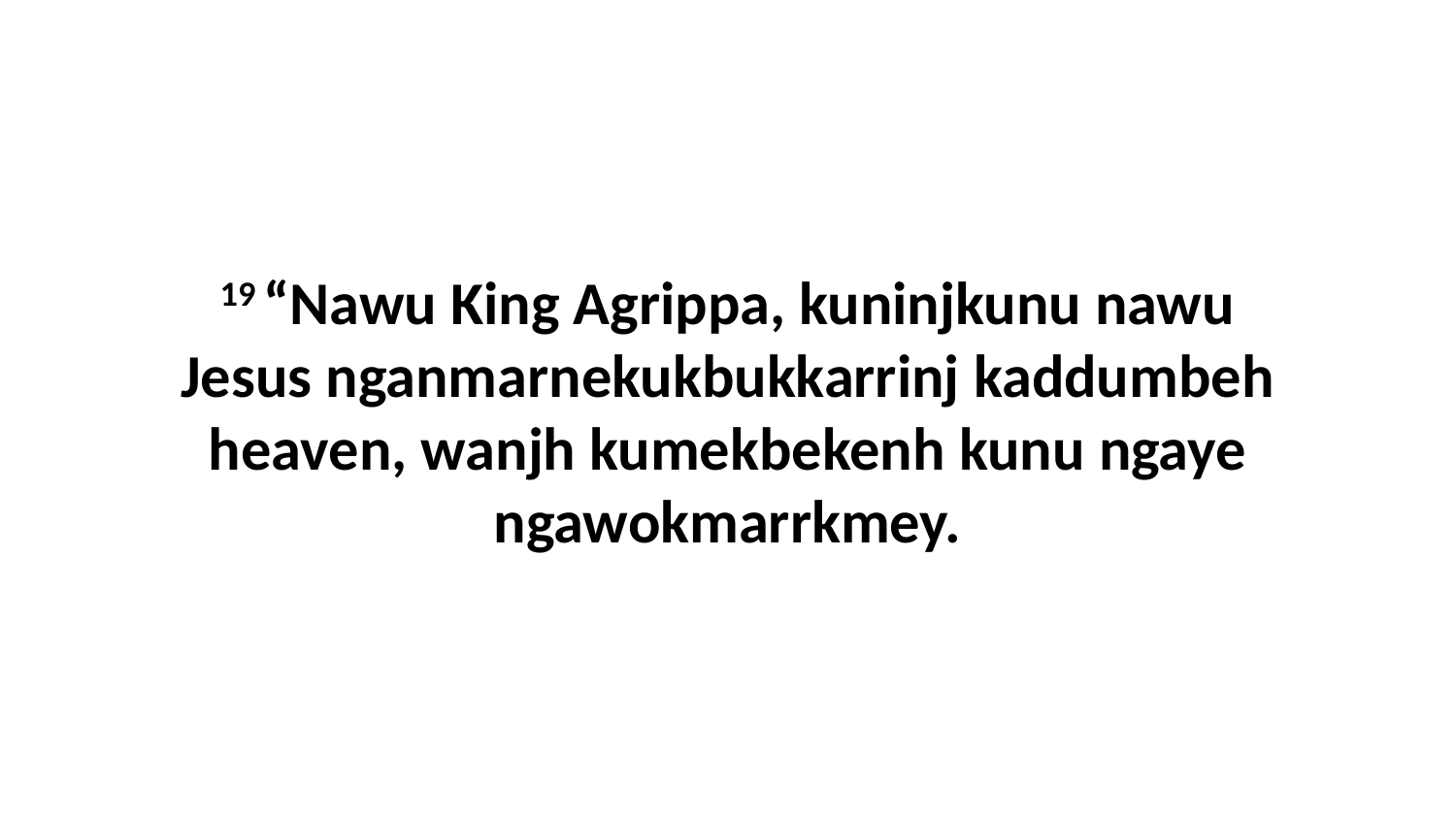

19 “Nawu King Agrippa, kuninjkunu nawu Jesus nganmarnekukbukkarrinj kaddumbeh heaven, wanjh kumekbekenh kunu ngaye ngawokmarrkmey.